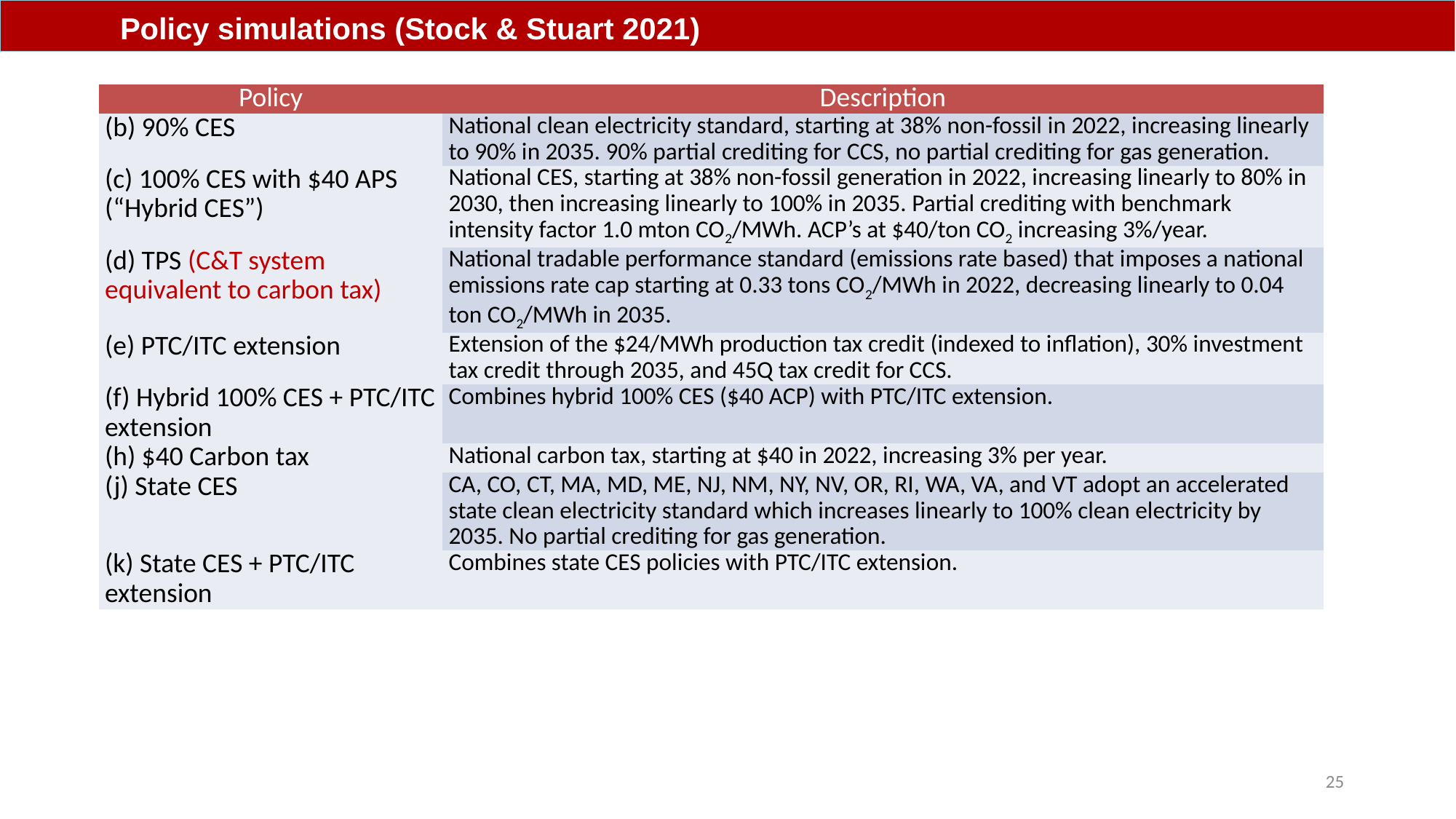

Policy simulations (Stock & Stuart 2021)
| Policy | Description |
| --- | --- |
| (b) 90% CES | National clean electricity standard, starting at 38% non-fossil in 2022, increasing linearly to 90% in 2035. 90% partial crediting for CCS, no partial crediting for gas generation. |
| (c) 100% CES with $40 APS (“Hybrid CES”) | National CES, starting at 38% non-fossil generation in 2022, increasing linearly to 80% in 2030, then increasing linearly to 100% in 2035. Partial crediting with benchmark intensity factor 1.0 mton CO2/MWh. ACP’s at $40/ton CO2 increasing 3%/year. |
| (d) TPS (C&T system equivalent to carbon tax) | National tradable performance standard (emissions rate based) that imposes a national emissions rate cap starting at 0.33 tons CO2/MWh in 2022, decreasing linearly to 0.04 ton CO2/MWh in 2035. |
| (e) PTC/ITC extension | Extension of the $24/MWh production tax credit (indexed to inflation), 30% investment tax credit through 2035, and 45Q tax credit for CCS. |
| (f) Hybrid 100% CES + PTC/ITC extension | Combines hybrid 100% CES ($40 ACP) with PTC/ITC extension. |
| (h) $40 Carbon tax | National carbon tax, starting at $40 in 2022, increasing 3% per year. |
| (j) State CES | CA, CO, CT, MA, MD, ME, NJ, NM, NY, NV, OR, RI, WA, VA, and VT adopt an accelerated state clean electricity standard which increases linearly to 100% clean electricity by 2035. No partial crediting for gas generation. |
| (k) State CES + PTC/ITC extension | Combines state CES policies with PTC/ITC extension. |
25